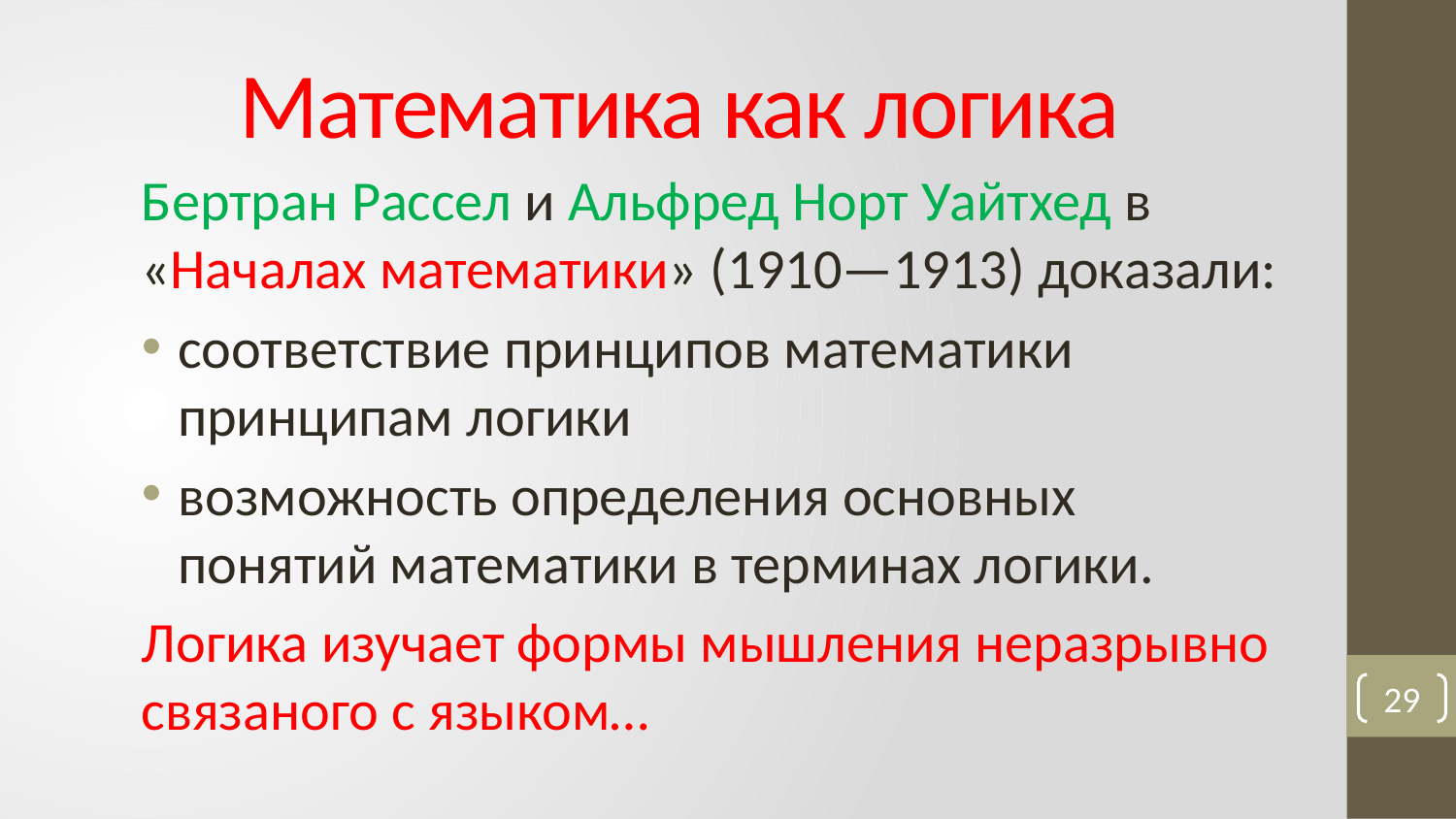

# Математика как логика
Бертран Рассел и Альфред Норт Уайтхед в «Началах математики» (1910—1913) доказали:
соответствие принципов математики принципам логики
возможность определения основных понятий математики в терминах логики.
Логика изучает формы мышления неразрывно связаного с языком…

29